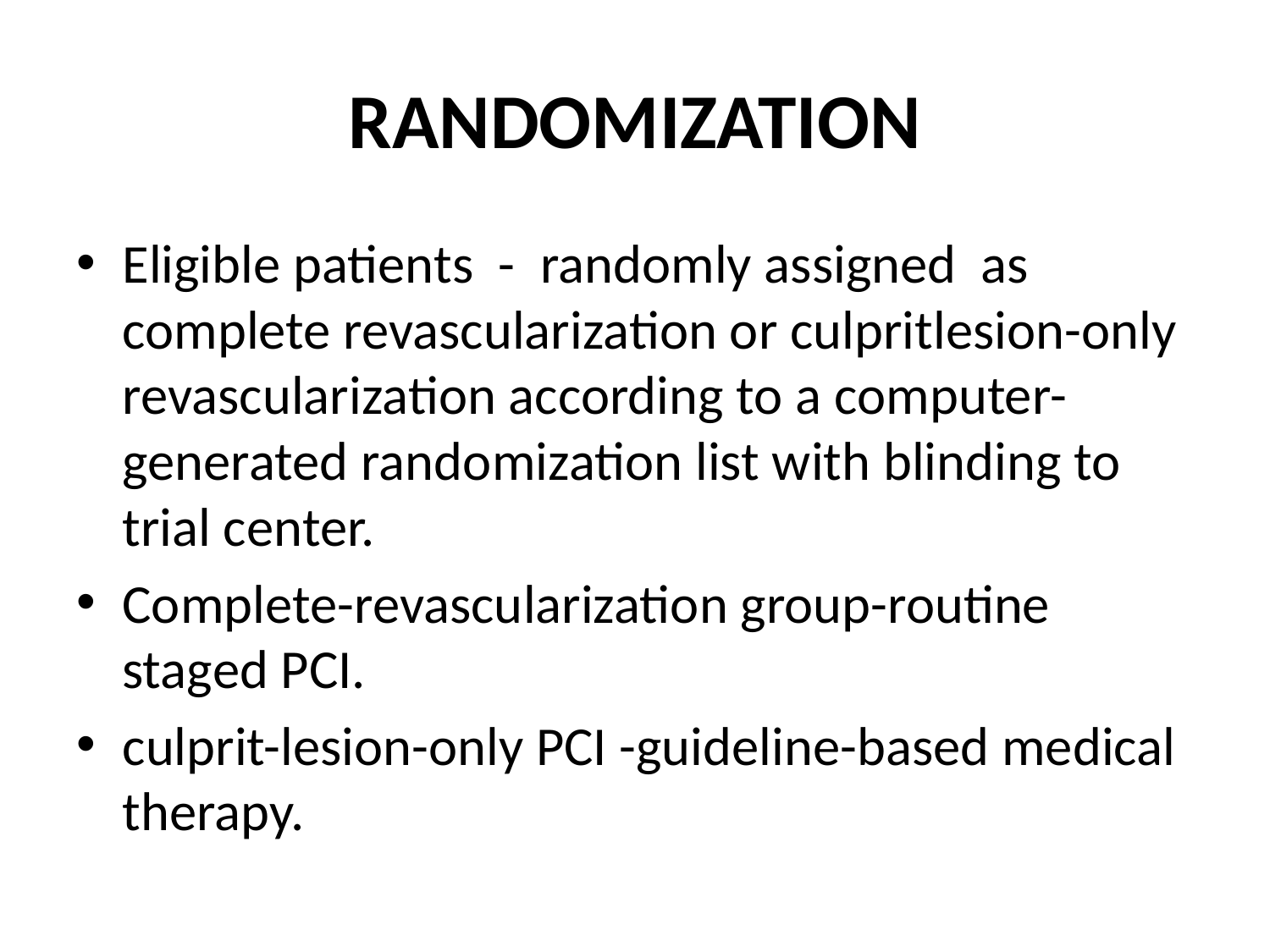

# RANDOMIZATION
Eligible patients  -  randomly assigned  as complete revascularization or culpritlesion-only revascularization according to a computer-generated randomization list with blinding to trial center.
Complete-revascularization group-routine staged PCI.
culprit-lesion-only PCI -guideline-based medical therapy.